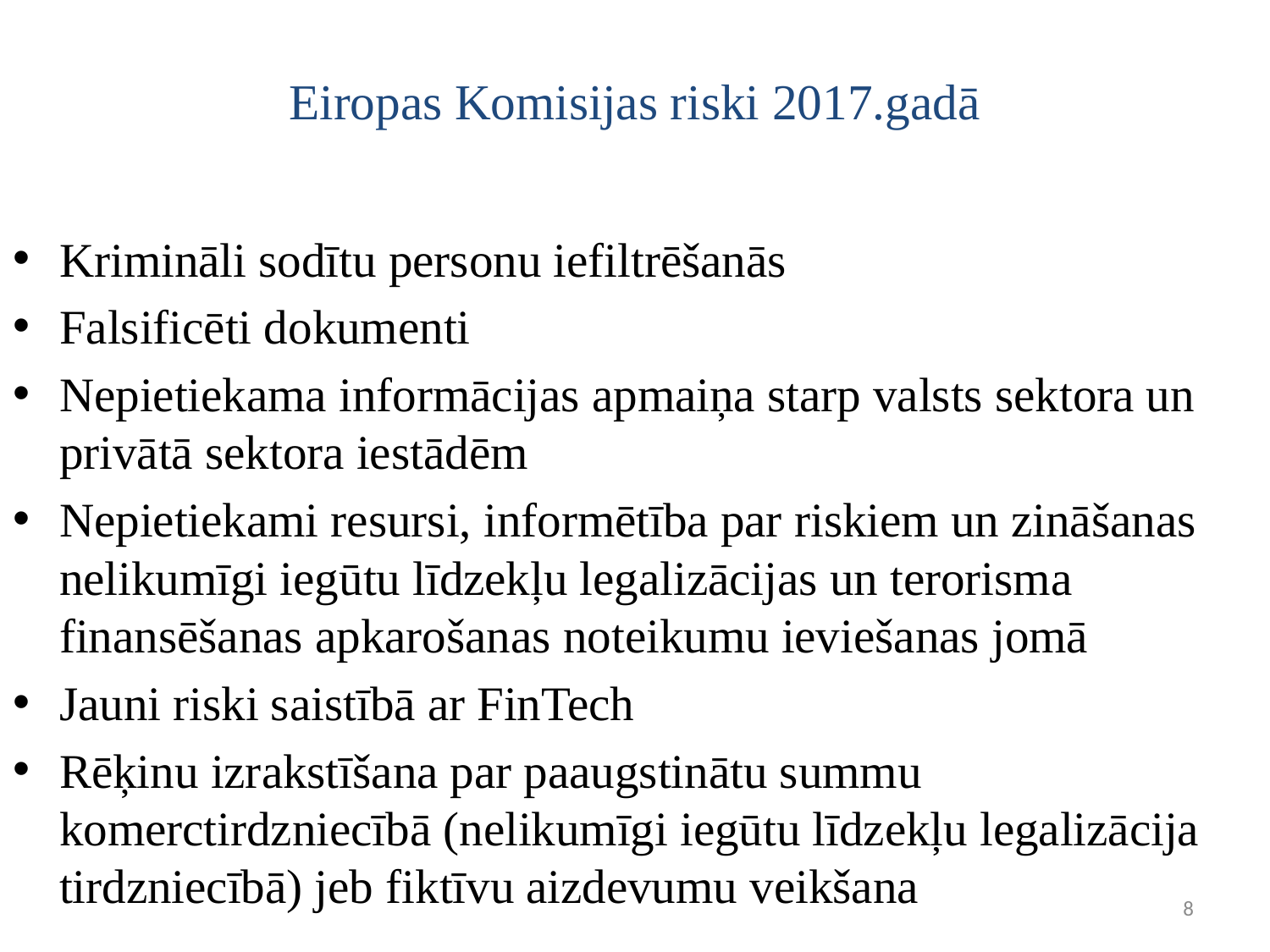

# Eiropas Komisijas riski 2017.gadā
Krimināli sodītu personu iefiltrēšanās
Falsificēti dokumenti
Nepietiekama informācijas apmaiņa starp valsts sektora un privātā sektora iestādēm
Nepietiekami resursi, informētība par riskiem un zināšanas nelikumīgi iegūtu līdzekļu legalizācijas un terorisma finansēšanas apkarošanas noteikumu ieviešanas jomā
Jauni riski saistībā ar FinTech
Rēķinu izrakstīšana par paaugstinātu summu komerctirdzniecībā (nelikumīgi iegūtu līdzekļu legalizācija tirdzniecībā) jeb fiktīvu aizdevumu veikšana

8